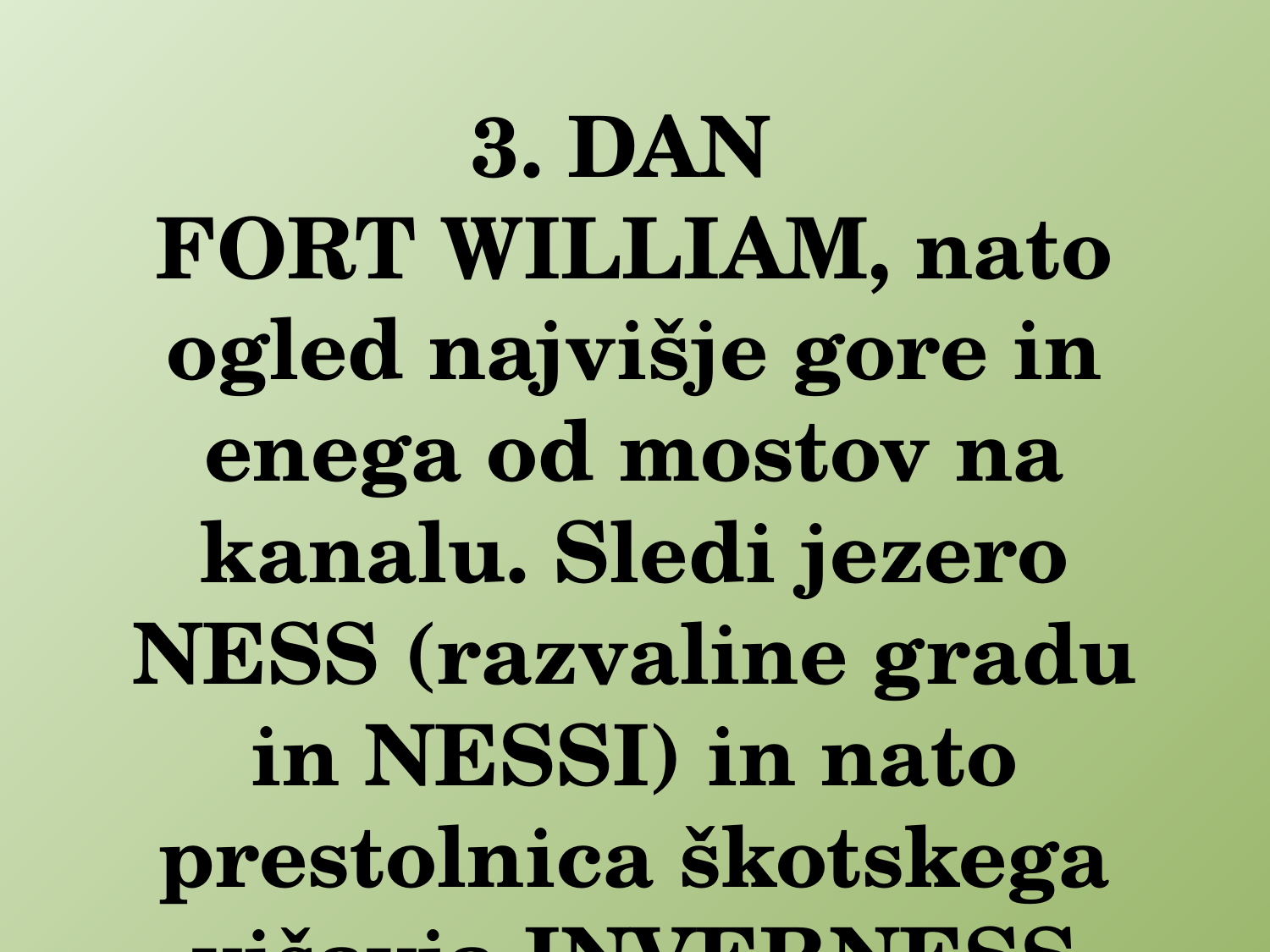

3. DAN
FORT WILLIAM, nato ogled najvišje gore in enega od mostov na kanalu. Sledi jezero NESS (razvaline gradu in NESSI) in nato prestolnica škotskega višavja INVERNESS